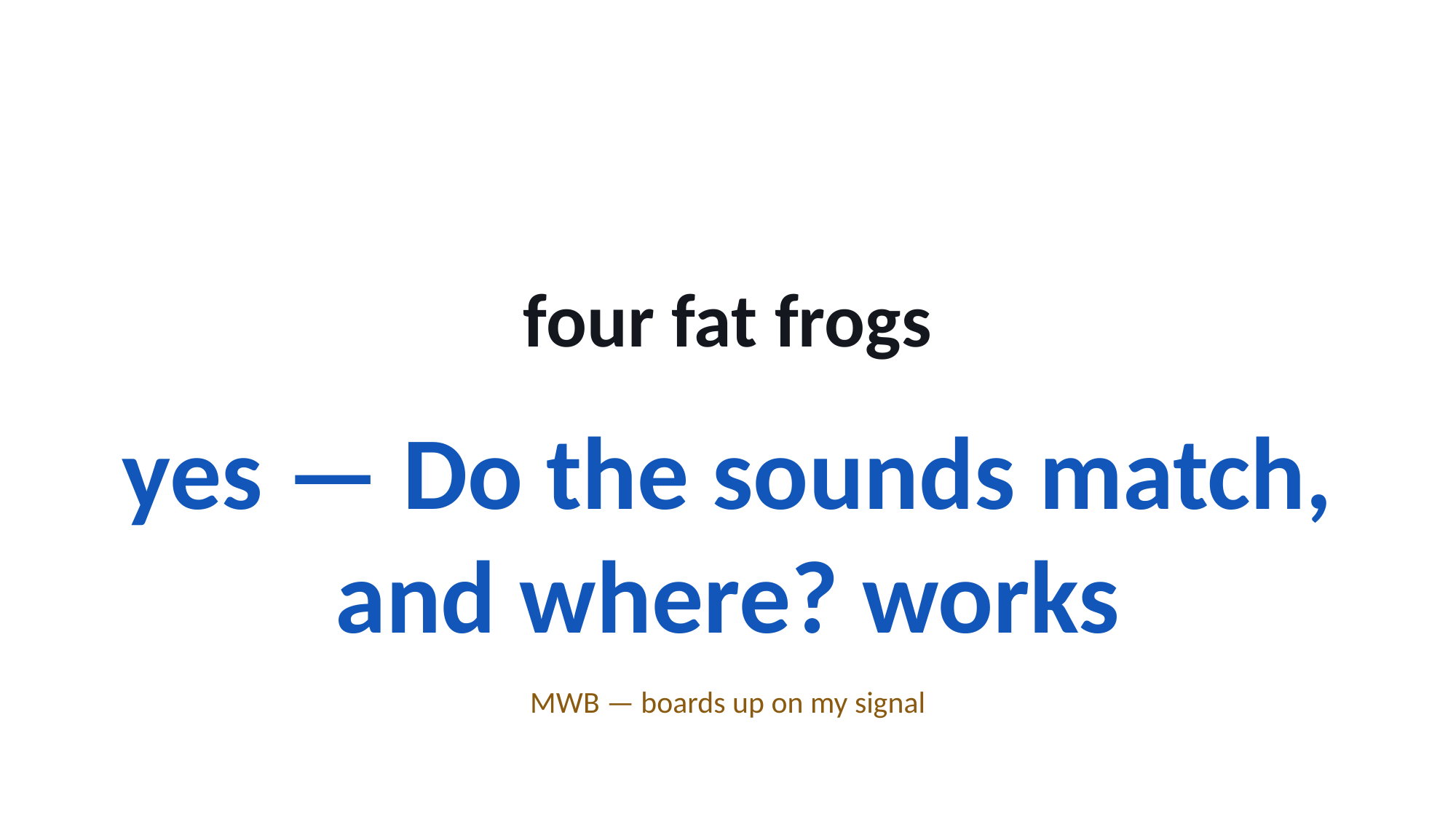

four fat frogs
yes — Do the sounds match, and where? works
MWB — boards up on my signal